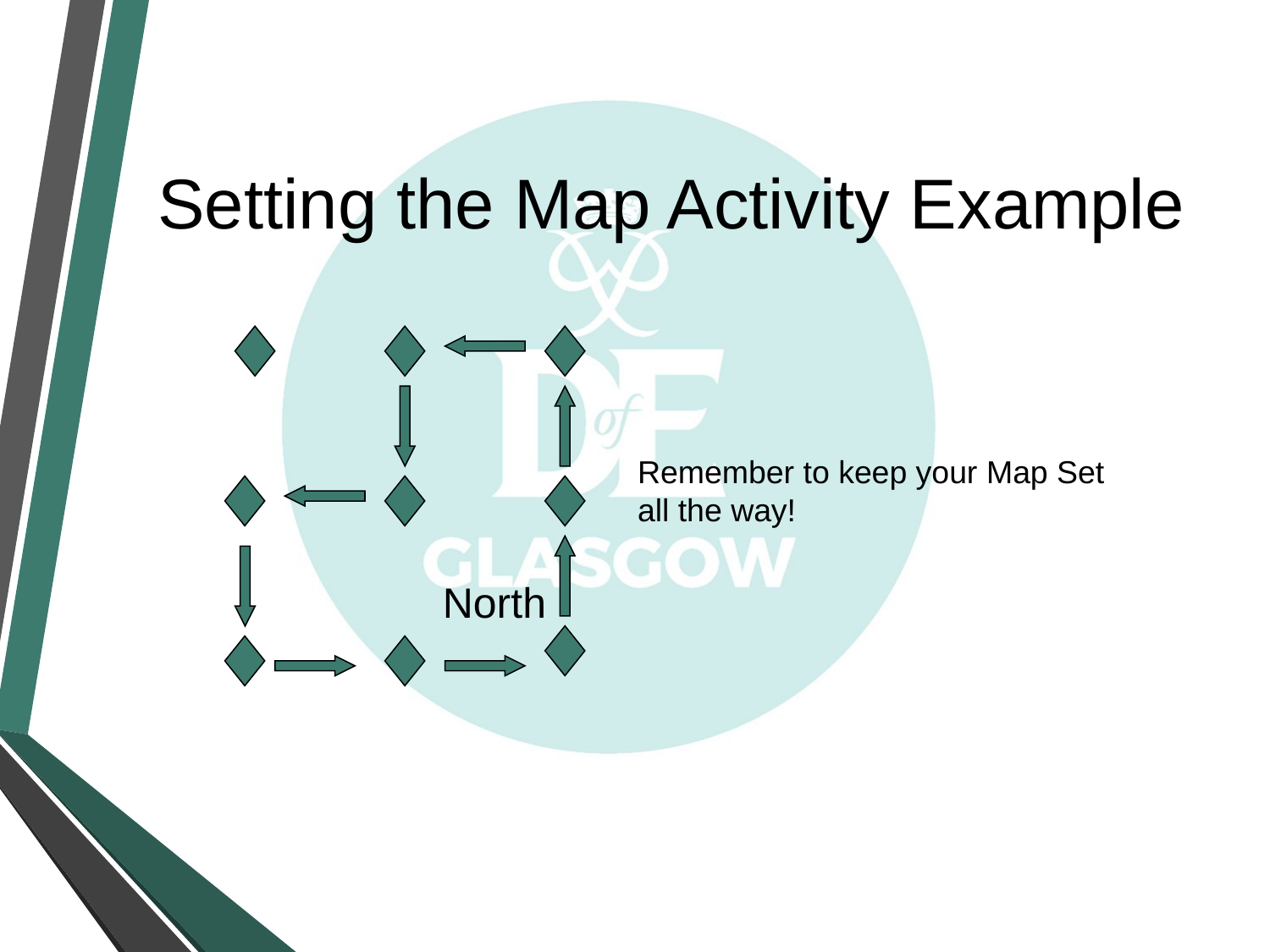

# Setting the Map Activity Example

			North

Remember to keep your Map Set all the way!